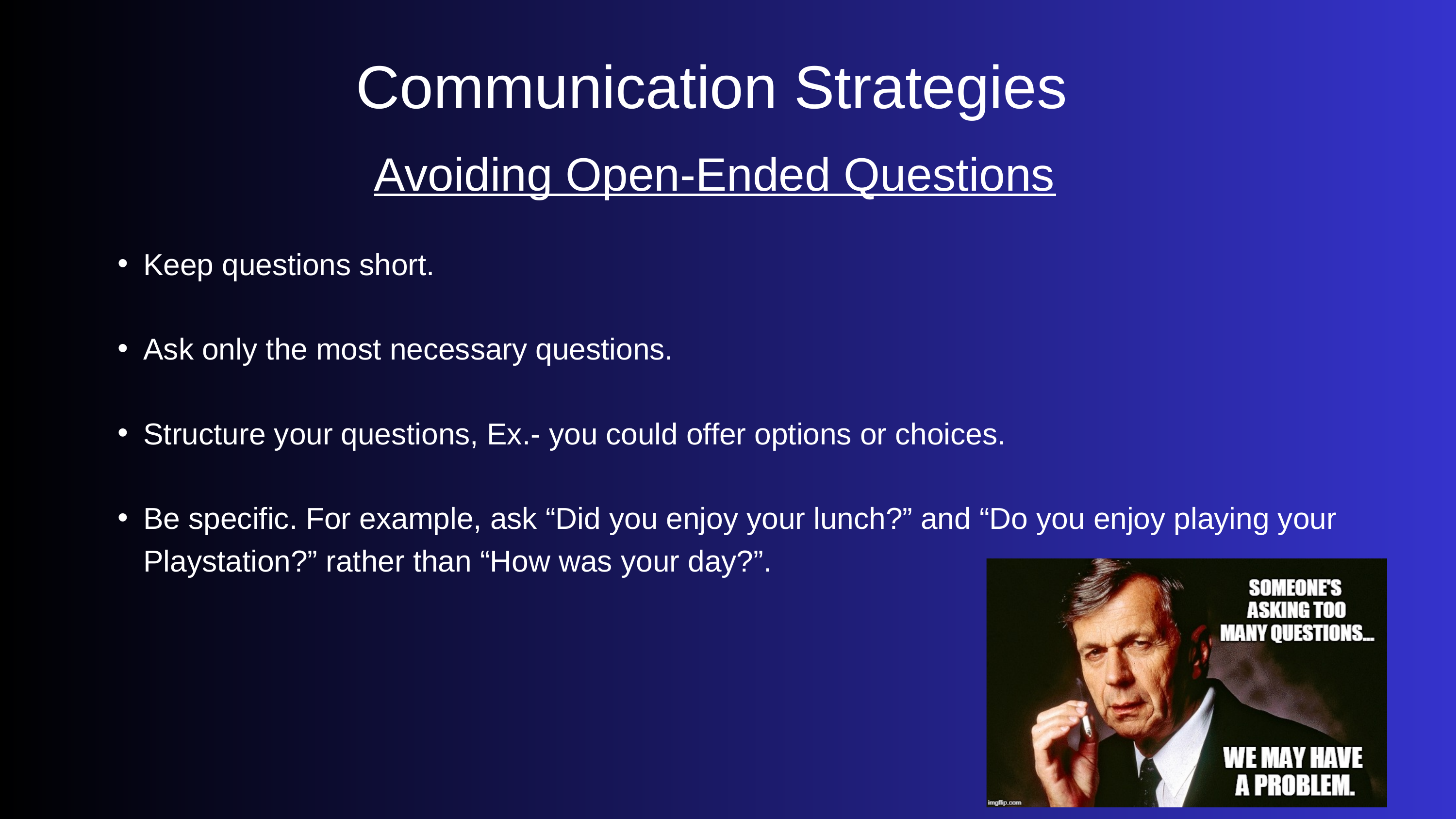

Communication Strategies
Avoiding Open-Ended Questions

Keep questions short.

Ask only the most necessary questions.

Structure your questions, Ex.- you could offer options or choices.

Be specific. For example, ask “Did you enjoy your lunch?” and “Do you enjoy playing your Playstation?” rather than “How was your day?”.